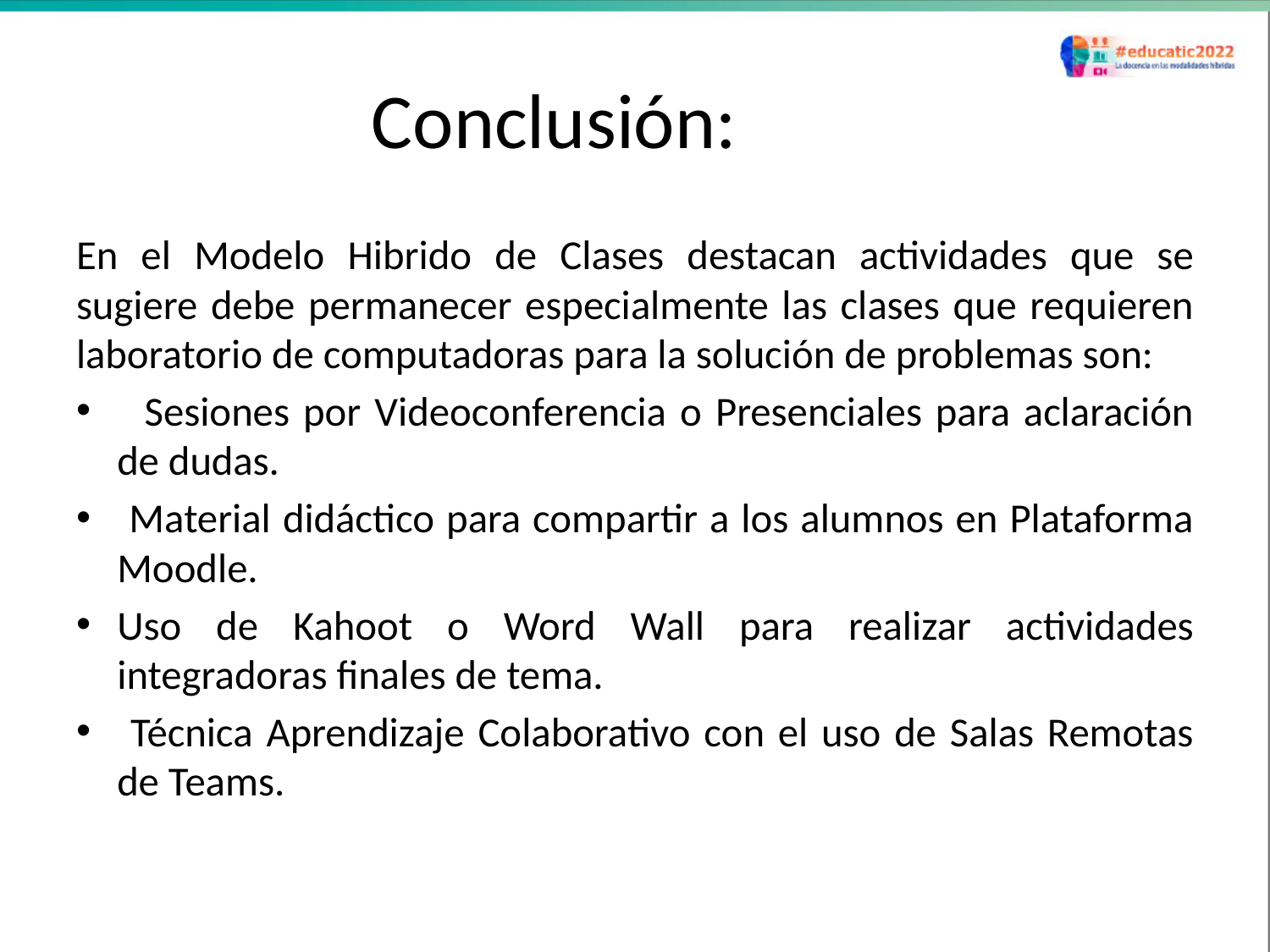

# Conclusión:
En el Modelo Hibrido de Clases destacan actividades que se sugiere debe permanecer especialmente las clases que requieren laboratorio de computadoras para la solución de problemas son:
  Sesiones por Videoconferencia o Presenciales para aclaración de dudas.
 Material didáctico para compartir a los alumnos en Plataforma Moodle.
Uso de Kahoot o Word Wall para realizar actividades integradoras finales de tema.
 Técnica Aprendizaje Colaborativo con el uso de Salas Remotas de Teams.